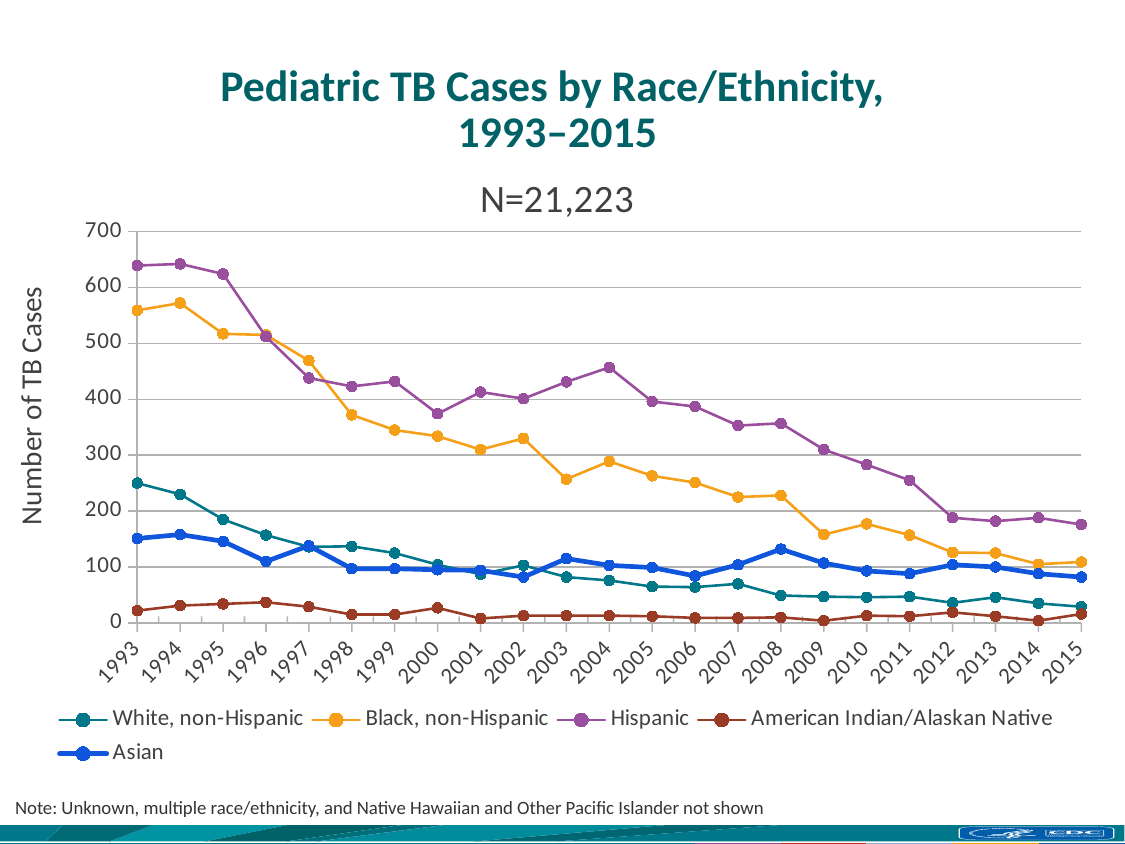

# Pediatric TB Cases by Race/Ethnicity, 1993–2015

### Chart: N=21,223

| Category | White, non-Hispanic | Black, non-Hispanic | Hispanic | American Indian/Alaskan Native | Asian |
|---|---|---|---|---|---|
| 1993 | 250.0 | 559.0 | 639.0 | 22.0 | 151.0 |
| 1994 | 230.0 | 572.0 | 642.0 | 31.0 | 158.0 |
| 1995 | 185.0 | 517.0 | 624.0 | 34.0 | 146.0 |
| 1996 | 157.0 | 515.0 | 512.0 | 37.0 | 110.0 |
| 1997 | 136.0 | 469.0 | 438.0 | 29.0 | 138.0 |
| 1998 | 137.0 | 372.0 | 423.0 | 15.0 | 97.0 |
| 1999 | 125.0 | 345.0 | 432.0 | 15.0 | 97.0 |
| 2000 | 104.0 | 334.0 | 374.0 | 27.0 | 95.0 |
| 2001 | 87.0 | 310.0 | 413.0 | 8.0 | 94.0 |
| 2002 | 103.0 | 330.0 | 401.0 | 13.0 | 82.0 |
| 2003 | 82.0 | 257.0 | 431.0 | 13.0 | 115.0 |
| 2004 | 76.0 | 289.0 | 457.0 | 13.0 | 103.0 |
| 2005 | 65.0 | 263.0 | 396.0 | 12.0 | 99.0 |
| 2006 | 64.0 | 251.0 | 387.0 | 9.0 | 84.0 |
| 2007 | 70.0 | 225.0 | 353.0 | 9.0 | 104.0 |
| 2008 | 49.0 | 228.0 | 357.0 | 10.0 | 132.0 |
| 2009 | 47.0 | 158.0 | 310.0 | 4.0 | 107.0 |
| 2010 | 46.0 | 177.0 | 283.0 | 13.0 | 93.0 |
| 2011 | 47.0 | 157.0 | 255.0 | 12.0 | 88.0 |
| 2012 | 36.0 | 126.0 | 188.0 | 19.0 | 104.0 |
| 2013 | 46.0 | 125.0 | 182.0 | 12.0 | 100.0 |
| 2014 | 35.0 | 105.0 | 188.0 | 4.0 | 88.0 |
| 2015 | 29.0 | 109.0 | 176.0 | 16.0 | 82.0 |
Note: Unknown, multiple race/ethnicity, and Native Hawaiian and Other Pacific Islander not shown